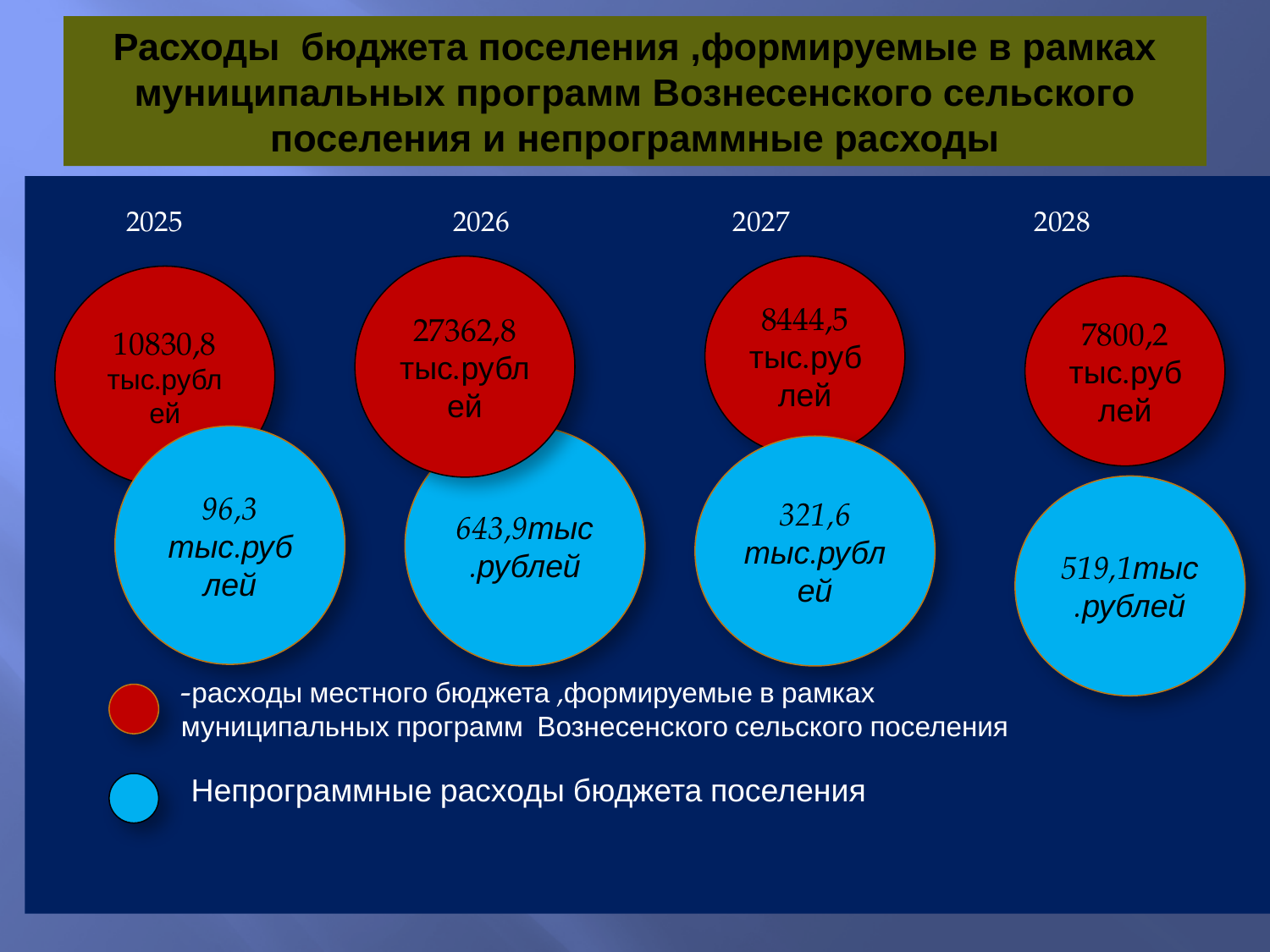

# Расходы  бюджета поселения ,формируемые в рамках муниципальных программ Вознесенского сельского поселения и непрограммные расходы
          2025                      2026                                2027                                   2028

27362,8 тыс.рублей
8444,5
тыс.рублей
10830,8 тыс.рублей
7800,2 тыс.рублей
96,3 тыс.рублей
643,9тыс.рублей
321,6 тыс.рублей
519,1тыс.рублей
-расходы местного бюджета ,формируемые в рамках муниципальных программ  Вознесенского сельского поселения

Непрограммные расходы бюджета поселения